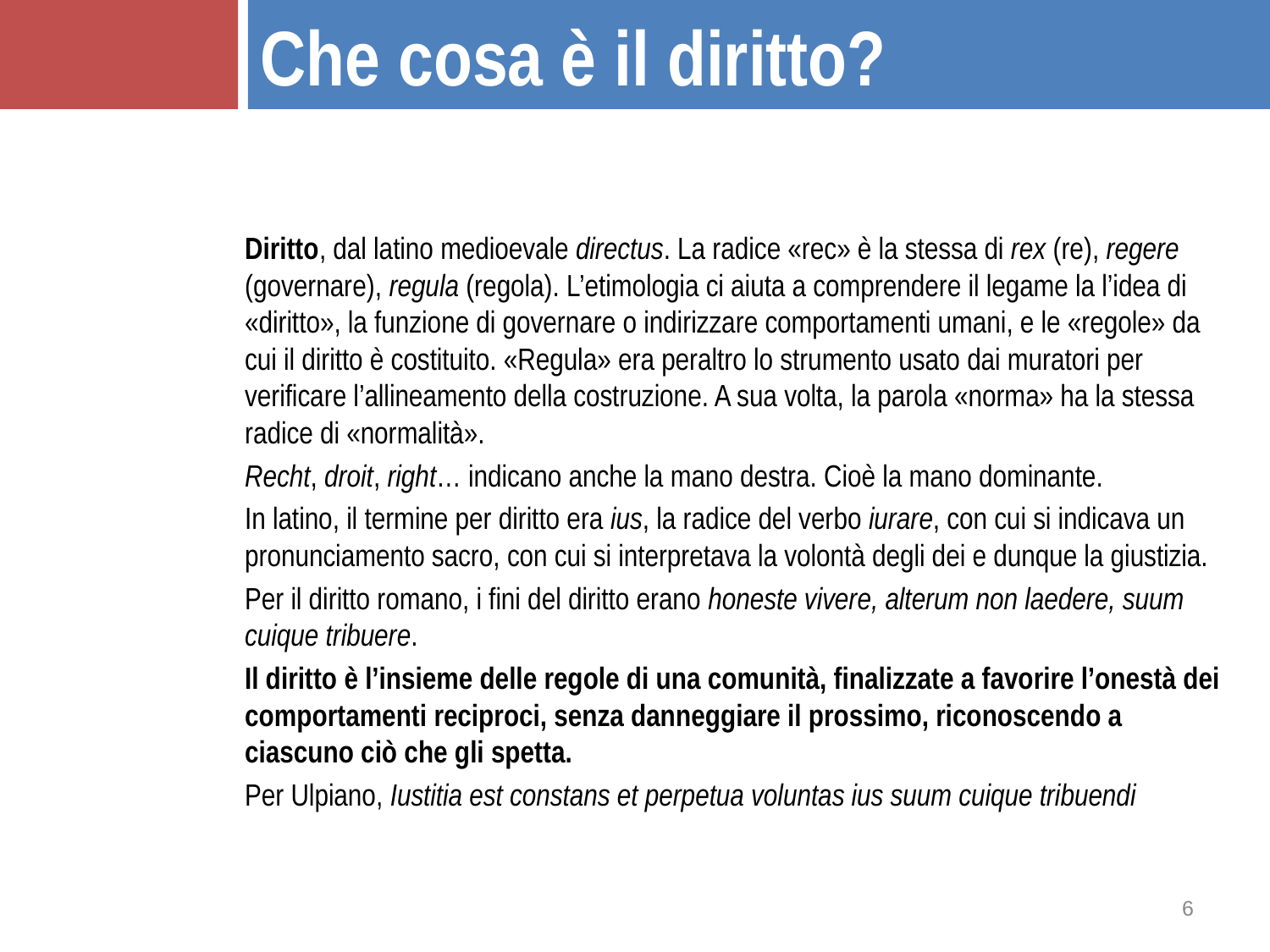

Che cosa è il diritto?
Diritto, dal latino medioevale directus. La radice «rec» è la stessa di rex (re), regere (governare), regula (regola). L’etimologia ci aiuta a comprendere il legame la l’idea di «diritto», la funzione di governare o indirizzare comportamenti umani, e le «regole» da cui il diritto è costituito. «Regula» era peraltro lo strumento usato dai muratori per verificare l’allineamento della costruzione. A sua volta, la parola «norma» ha la stessa radice di «normalità».
Recht, droit, right… indicano anche la mano destra. Cioè la mano dominante.
In latino, il termine per diritto era ius, la radice del verbo iurare, con cui si indicava un pronunciamento sacro, con cui si interpretava la volontà degli dei e dunque la giustizia.
Per il diritto romano, i fini del diritto erano honeste vivere, alterum non laedere, suum cuique tribuere.
Il diritto è l’insieme delle regole di una comunità, finalizzate a favorire l’onestà dei comportamenti reciproci, senza danneggiare il prossimo, riconoscendo a ciascuno ciò che gli spetta.
Per Ulpiano, Iustitia est constans et perpetua voluntas ius suum cuique tribuendi

6